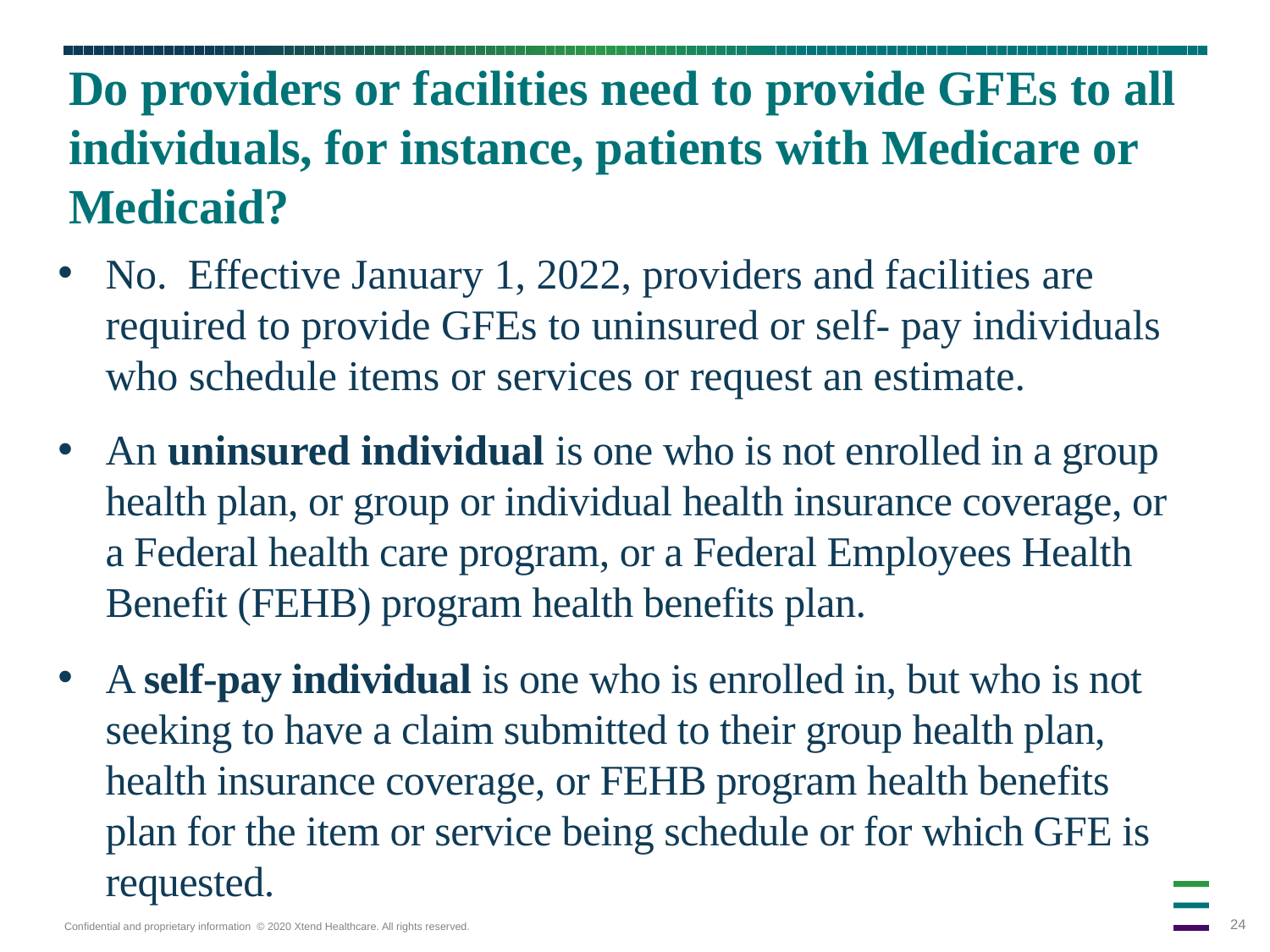

Do providers or facilities need to provide GFEs to all individuals, for instance, patients with Medicare or Medicaid?
No.  Effective January 1, 2022, providers and facilities are required to provide GFEs to uninsured or self- pay individuals who schedule items or services or request an estimate.

An uninsured individual is one who is not enrolled in a group health plan, or group or individual health insurance coverage, or a Federal health care program, or a Federal Employees Health Benefit (FEHB) program health benefits plan.

A self-pay individual is one who is enrolled in, but who is not seeking to have a claim submitted to their group health plan, health insurance coverage, or FEHB program health benefits plan for the item or service being schedule or for which GFE is requested.